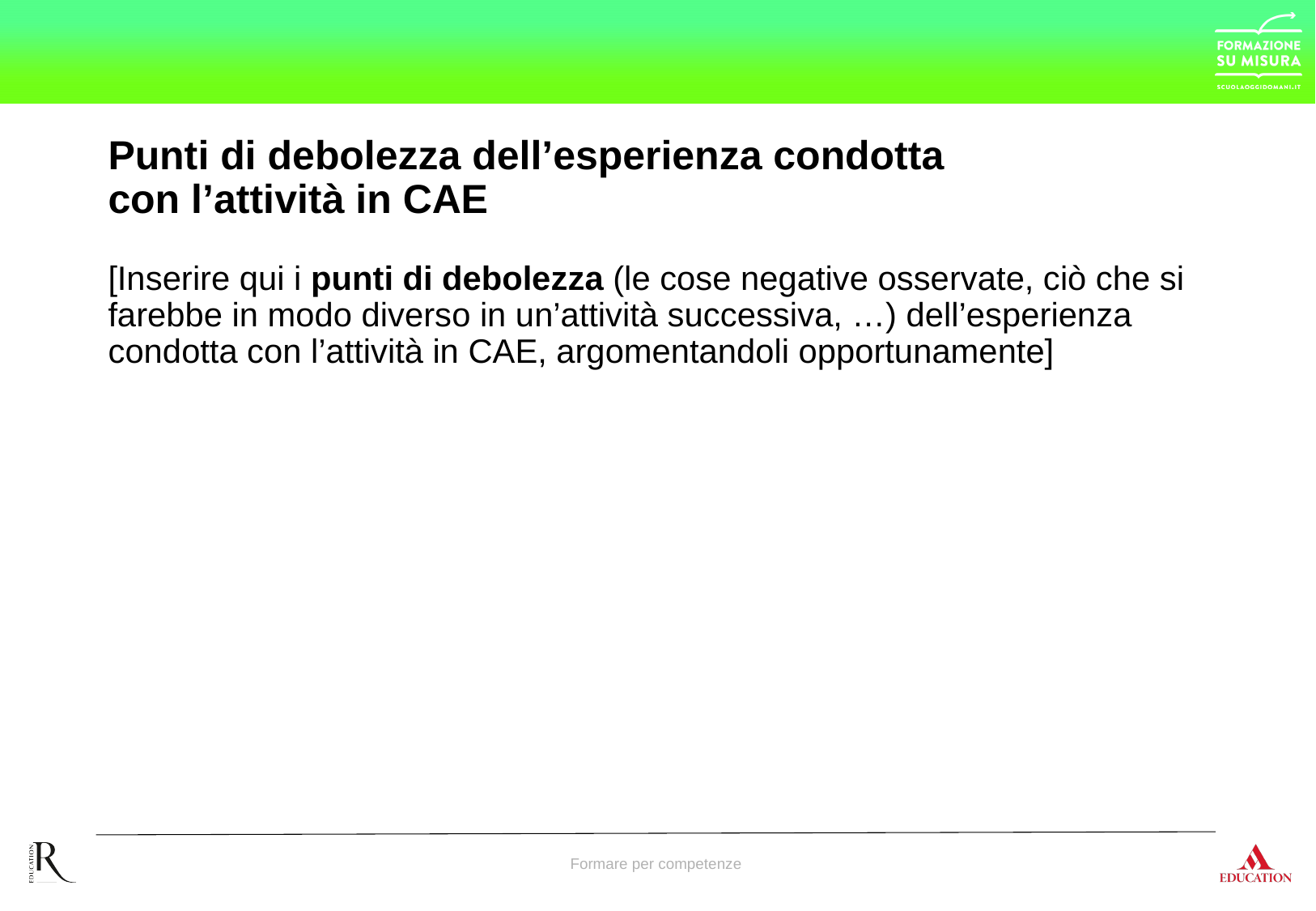

# Punti di debolezza dell’esperienza condotta con l’attività in CAE
[Inserire qui i punti di debolezza (le cose negative osservate, ciò che si farebbe in modo diverso in un’attività successiva, …) dell’esperienza condotta con l’attività in CAE, argomentandoli opportunamente]

Formare per competenze